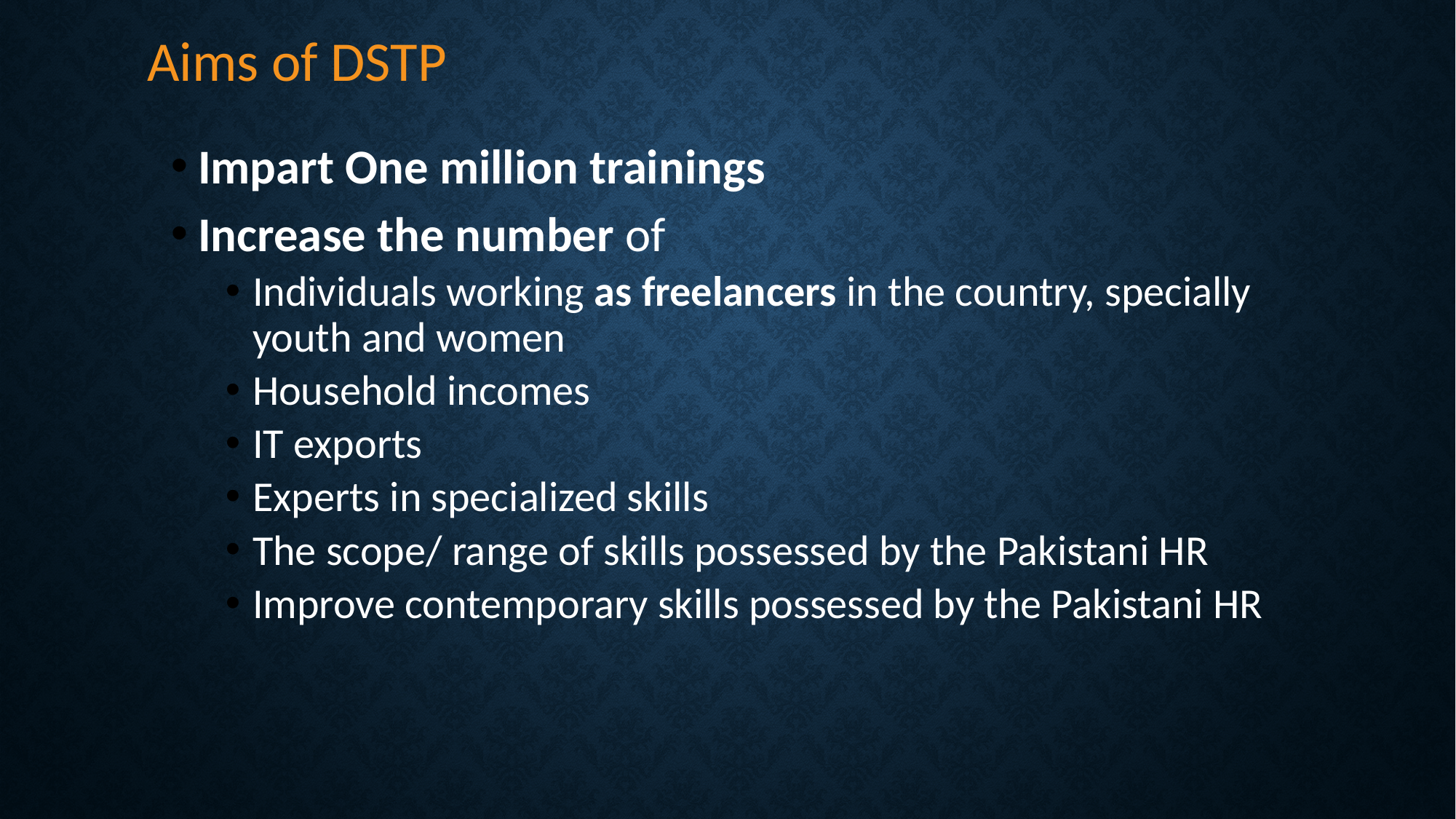

Aims of DSTP
Impart One million trainings
Increase the number of
Individuals working as freelancers in the country, specially youth and women
Household incomes
IT exports
Experts in specialized skills
The scope/ range of skills possessed by the Pakistani HR
Improve contemporary skills possessed by the Pakistani HR